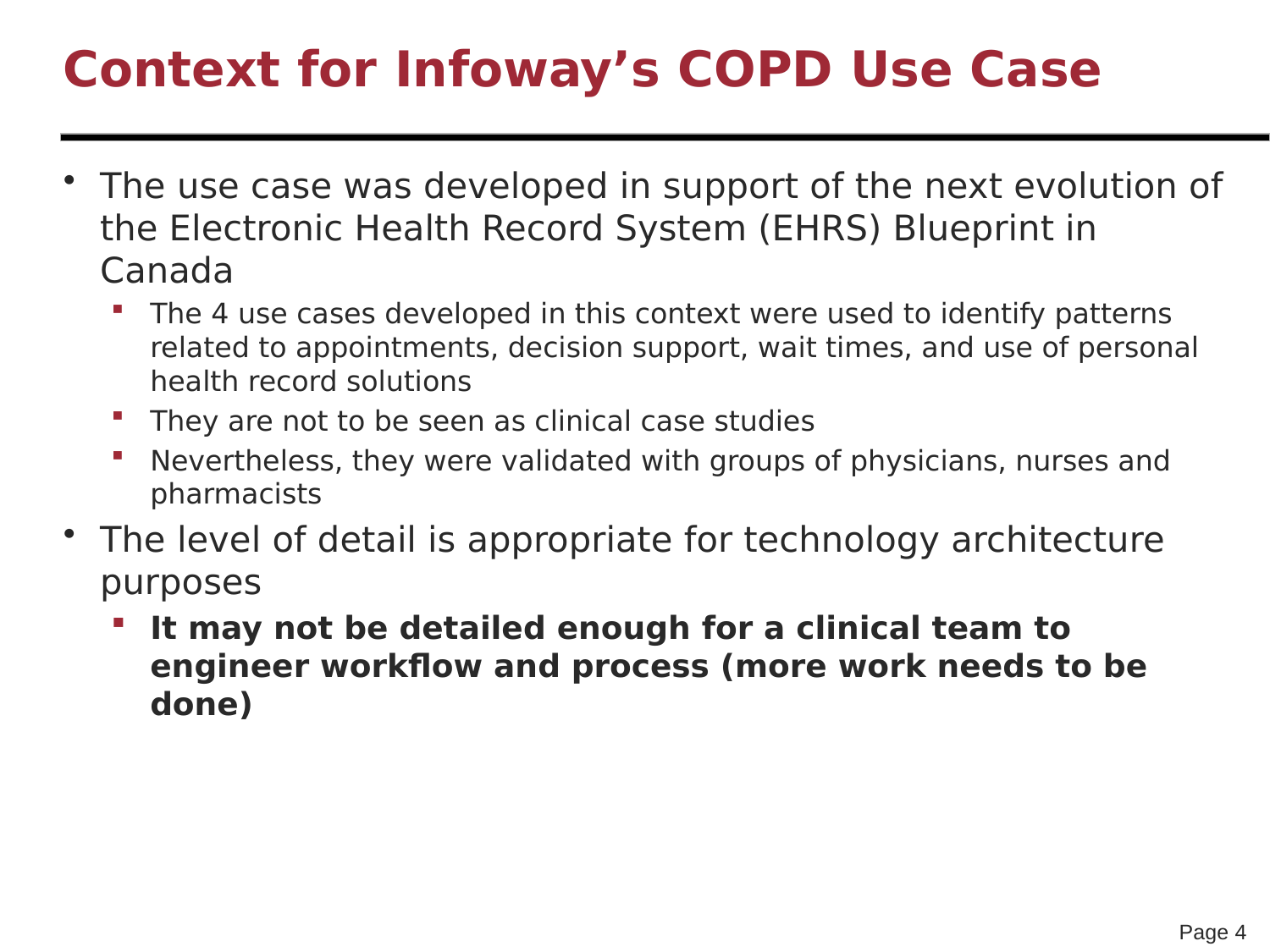

# Context for Infoway’s COPD Use Case
The use case was developed in support of the next evolution of the Electronic Health Record System (EHRS) Blueprint in Canada
The 4 use cases developed in this context were used to identify patterns related to appointments, decision support, wait times, and use of personal health record solutions
They are not to be seen as clinical case studies
Nevertheless, they were validated with groups of physicians, nurses and pharmacists
The level of detail is appropriate for technology architecture purposes
It may not be detailed enough for a clinical team to engineer workflow and process (more work needs to be done)